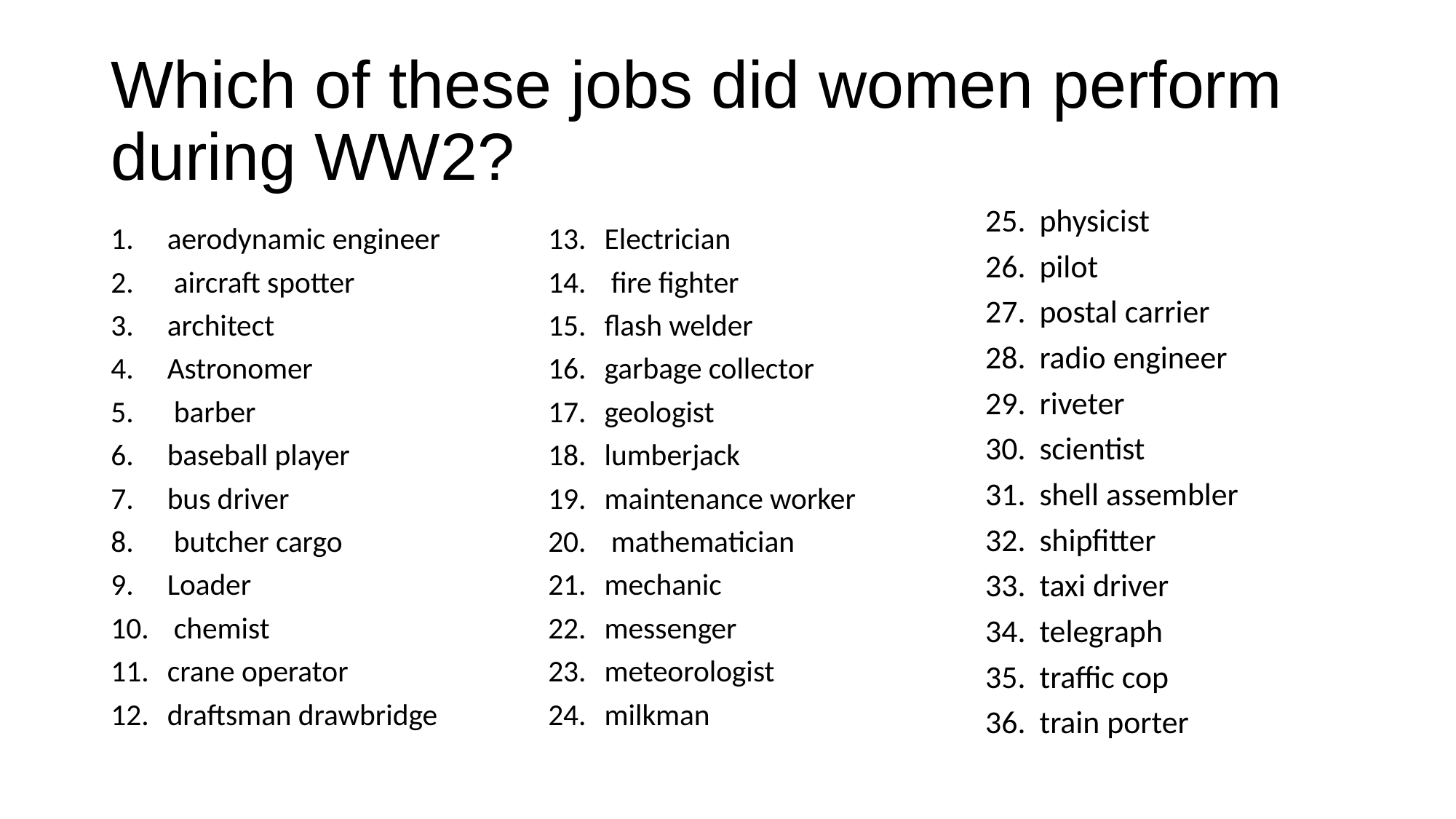

# Which of these jobs did women perform during WW2?
physicist
pilot
postal carrier
radio engineer
riveter
scientist
shell assembler
shipfitter
taxi driver
telegraph
traffic cop
train porter
aerodynamic engineer
 aircraft spotter
architect
Astronomer
 barber
baseball player
bus driver
 butcher cargo
Loader
 chemist
crane operator
draftsman drawbridge
Electrician
 fire fighter
flash welder
garbage collector
geologist
lumberjack
maintenance worker
 mathematician
mechanic
messenger
meteorologist
milkman